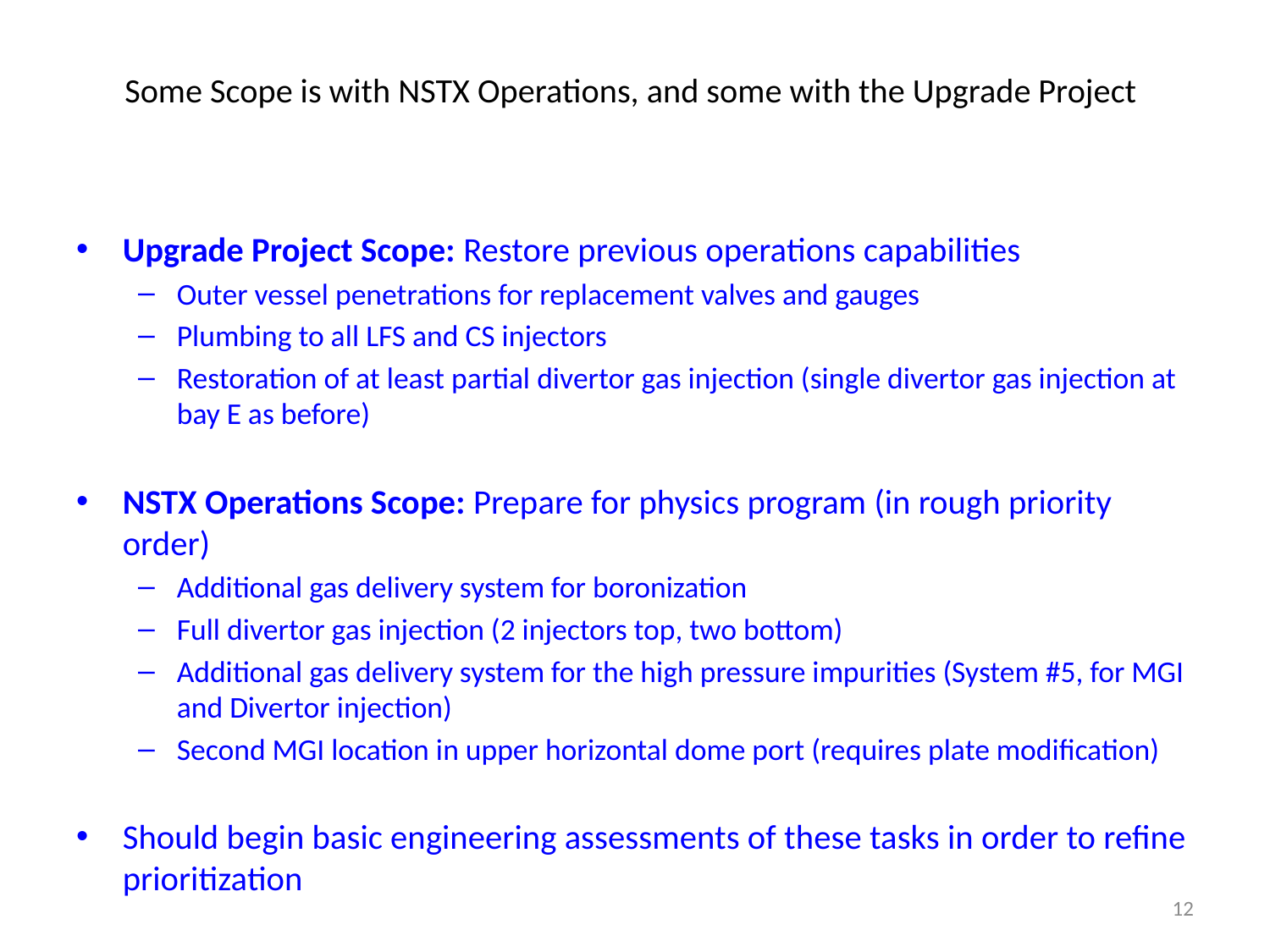

# Some Scope is with NSTX Operations, and some with the Upgrade Project
Upgrade Project Scope: Restore previous operations capabilities
Outer vessel penetrations for replacement valves and gauges
Plumbing to all LFS and CS injectors
Restoration of at least partial divertor gas injection (single divertor gas injection at bay E as before)

NSTX Operations Scope: Prepare for physics program (in rough priority order)
Additional gas delivery system for boronization
Full divertor gas injection (2 injectors top, two bottom)
Additional gas delivery system for the high pressure impurities (System #5, for MGI and Divertor injection)
Second MGI location in upper horizontal dome port (requires plate modification)

Should begin basic engineering assessments of these tasks in order to refine prioritization
12